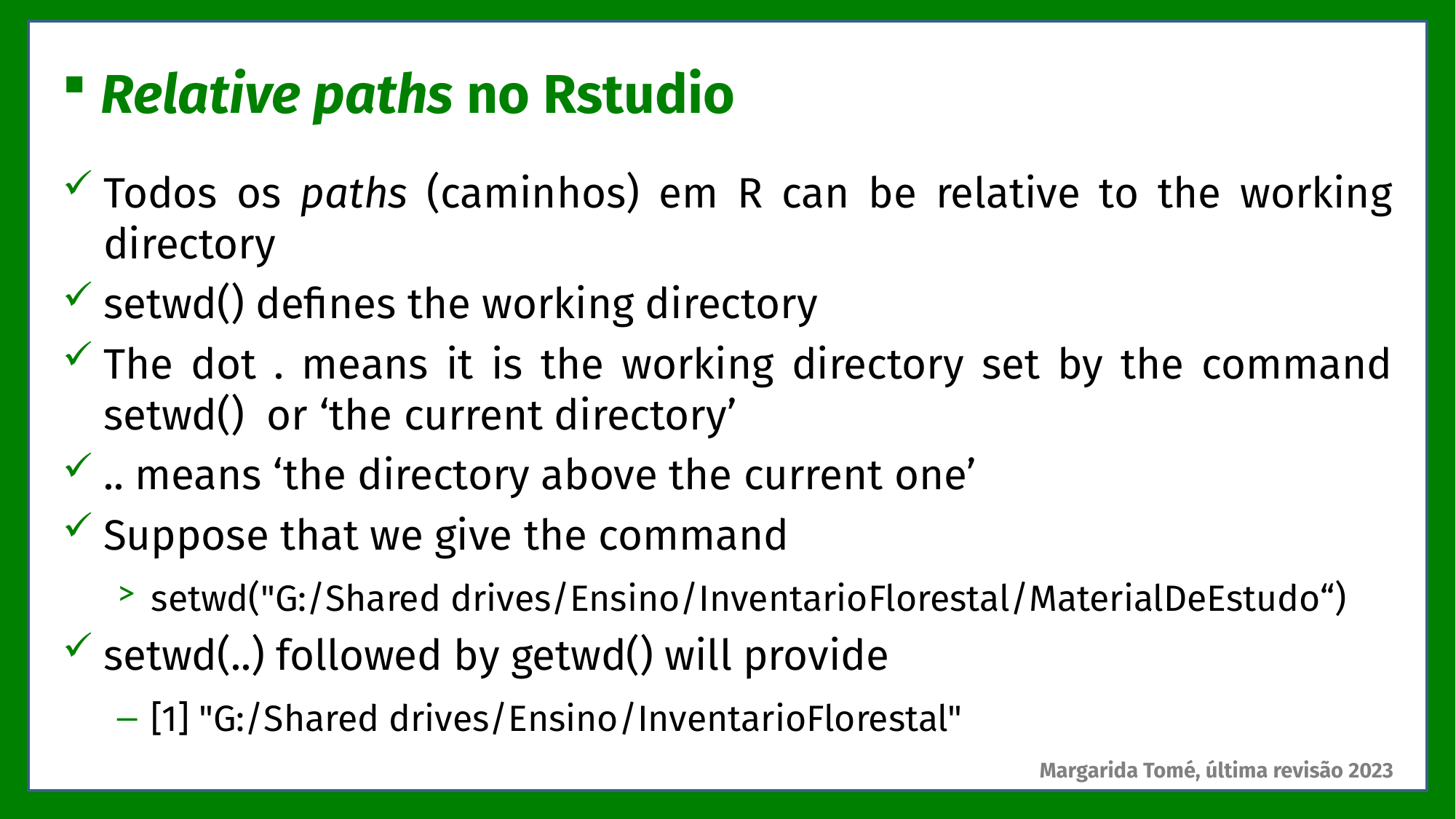

# Relative paths no Rstudio
Todos os paths (caminhos) em R can be relative to the working directory
setwd() defines the working directory
The dot . means it is the working directory set by the command setwd()  or ‘the current directory’
.. means ‘the directory above the current one’
Suppose that we give the command
setwd("G:/Shared drives/Ensino/InventarioFlorestal/MaterialDeEstudo“)
setwd(..) followed by getwd() will provide
[1] "G:/Shared drives/Ensino/InventarioFlorestal"